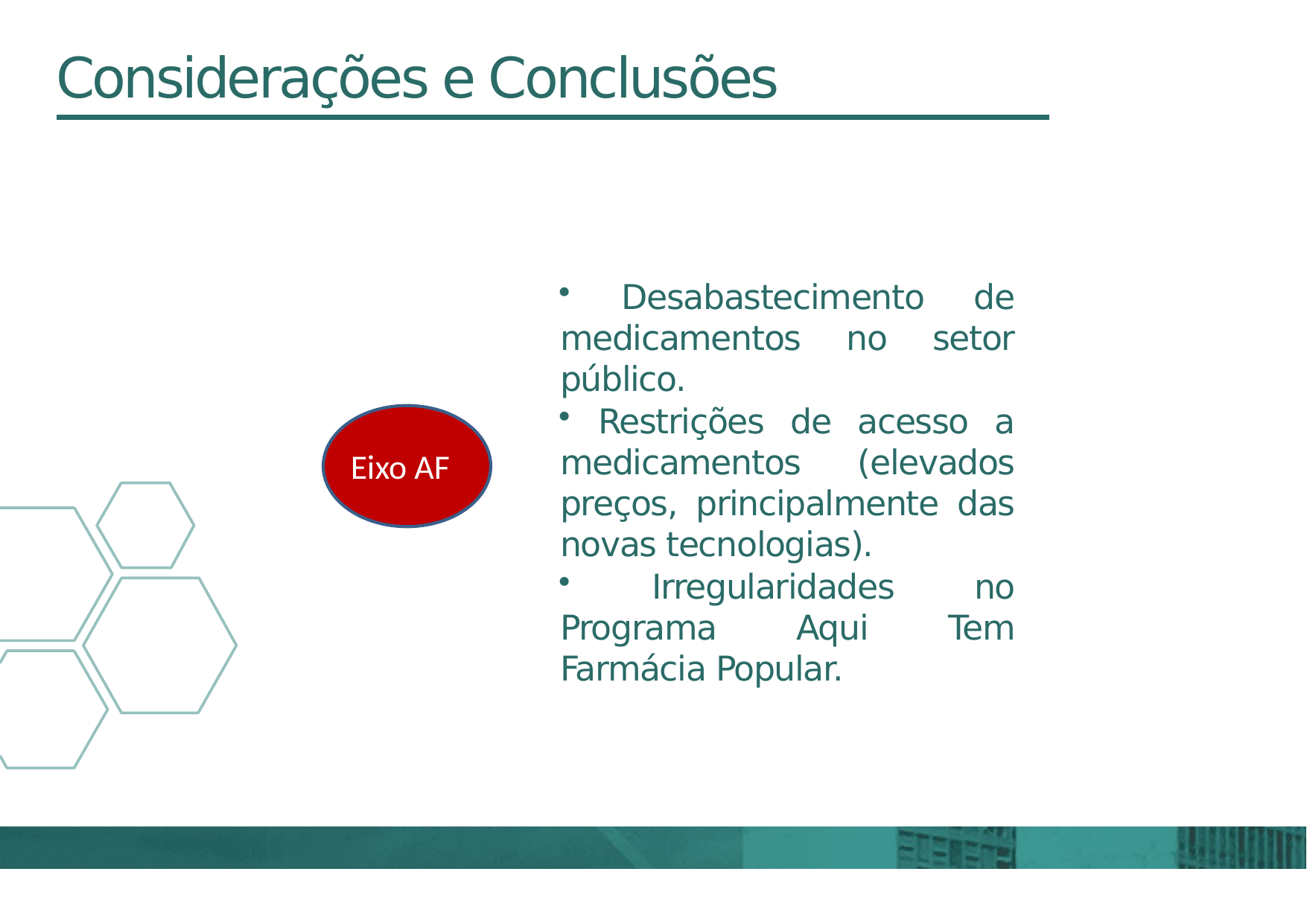

# Considerações e Conclusões

 Desabastecimento de medicamentos no setor público.
 Restrições de acesso a medicamentos (elevados preços, principalmente das novas tecnologias).
 Irregularidades no Programa Aqui Tem Farmácia Popular.

Eixo AF